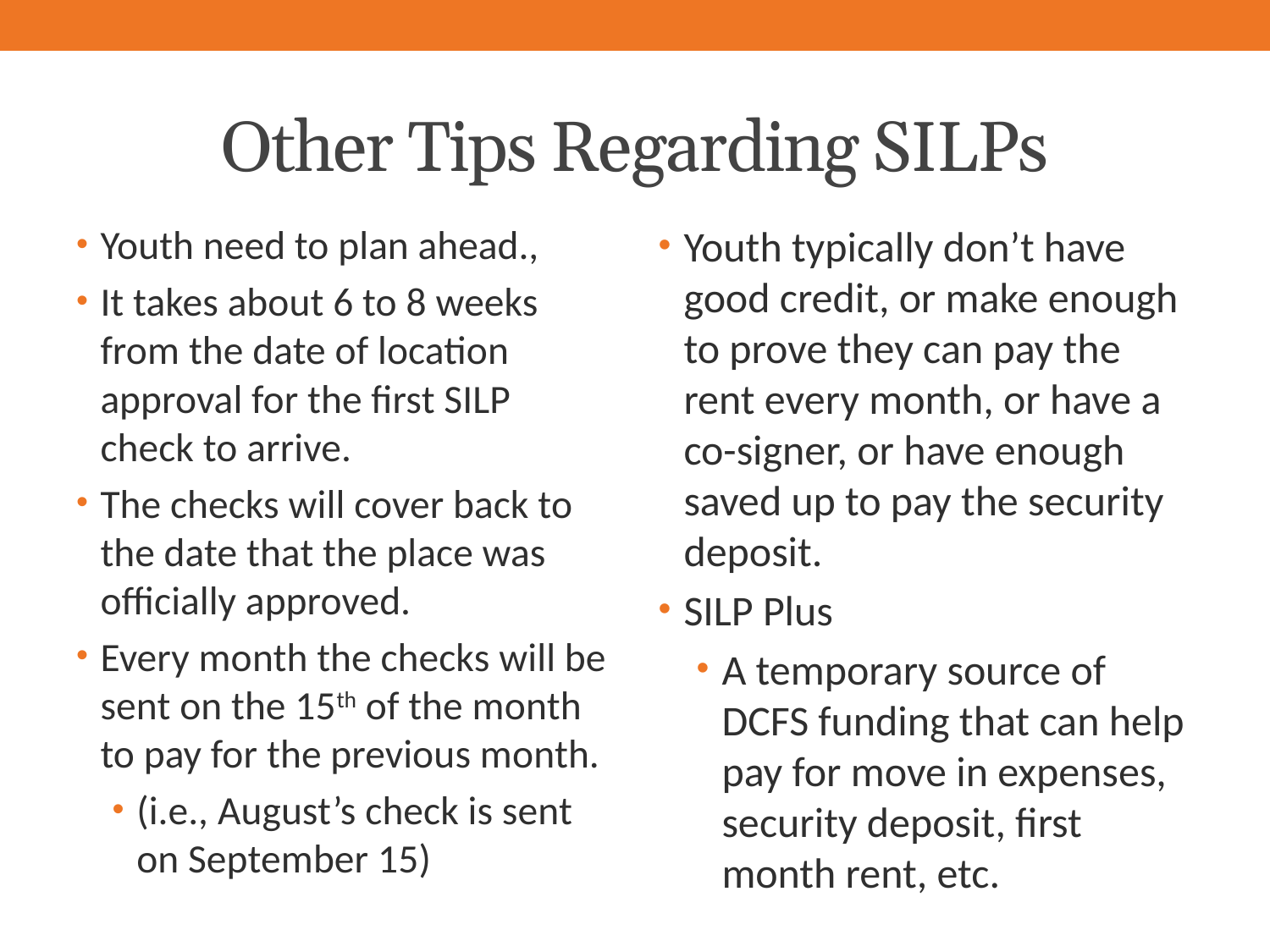

# Other Tips Regarding SILPs
Youth need to plan ahead.,
It takes about 6 to 8 weeks from the date of location approval for the first SILP check to arrive.
The checks will cover back to the date that the place was officially approved.
Every month the checks will be sent on the 15th of the month to pay for the previous month.
(i.e., August’s check is sent on September 15)

Youth typically don’t have good credit, or make enough to prove they can pay the rent every month, or have a co-signer, or have enough saved up to pay the security deposit.
SILP Plus
A temporary source of DCFS funding that can help pay for move in expenses, security deposit, first month rent, etc.